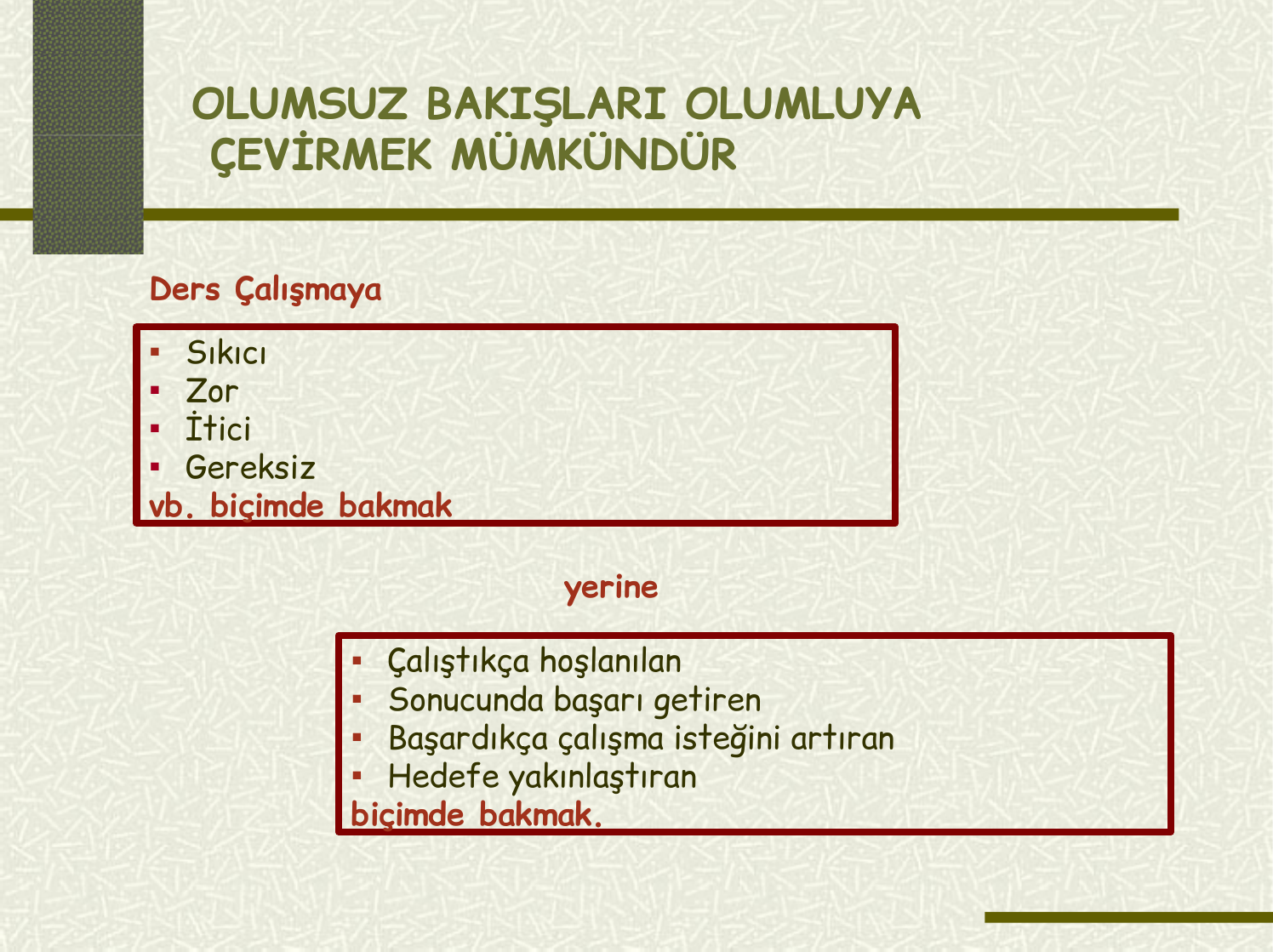

# OLUMSUZ BAKIŞLARI OLUMLUYA  ÇEVİRMEK MÜMKÜNDÜR
Ders Çalışmaya
Sıkıcı
Zor
İtici
Gereksiz
vb. biçimde bakmak
yerine
Çalıştıkça hoşlanılan
Sonucunda başarı getiren
Başardıkça çalışma isteğini artıran
Hedefe yakınlaştıran
biçimde bakmak.